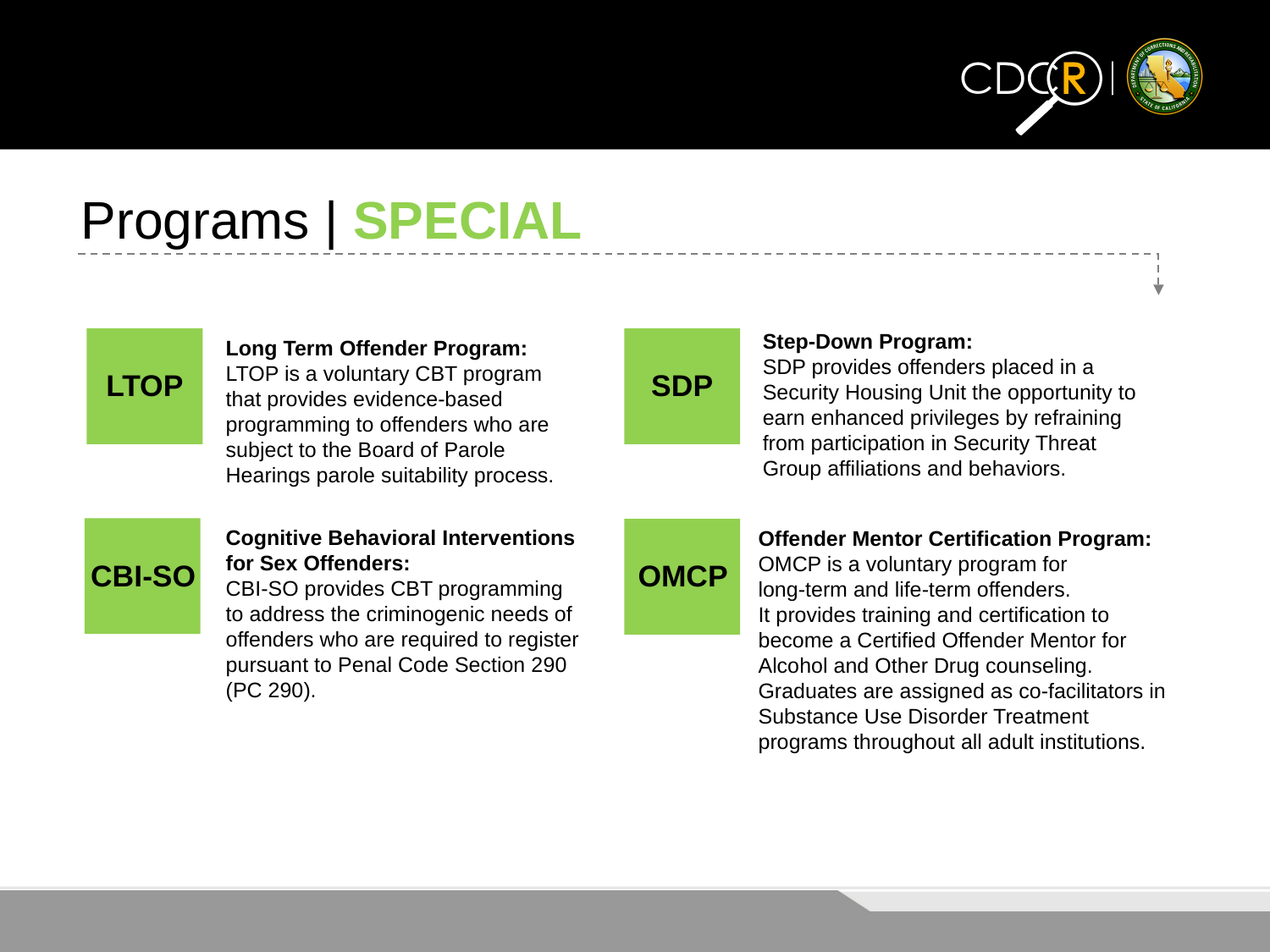

Programs | SPECIAL
Step-Down Program:
SDP provides offenders placed in a Security Housing Unit the opportunity to earn enhanced privileges by refraining from participation in Security Threat Group affiliations and behaviors.

Long Term Offender Program:
LTOP is a voluntary CBT program that provides evidence-based programming to offenders who are subject to the Board of Parole Hearings parole suitability process.
SDP
LTOP

Cognitive Behavioral Interventions for Sex Offenders:
CBI-SO provides CBT programming to address the criminogenic needs of offenders who are required to register pursuant to Penal Code Section 290 (PC 290).

Offender Mentor Certification Program: OMCP is a voluntary program for
long-term and life-term offenders.
It provides training and certification to become a Certified Offender Mentor for Alcohol and Other Drug counseling. Graduates are assigned as co-facilitators in Substance Use Disorder Treatment programs throughout all adult institutions.
CBI-SO
OMCP